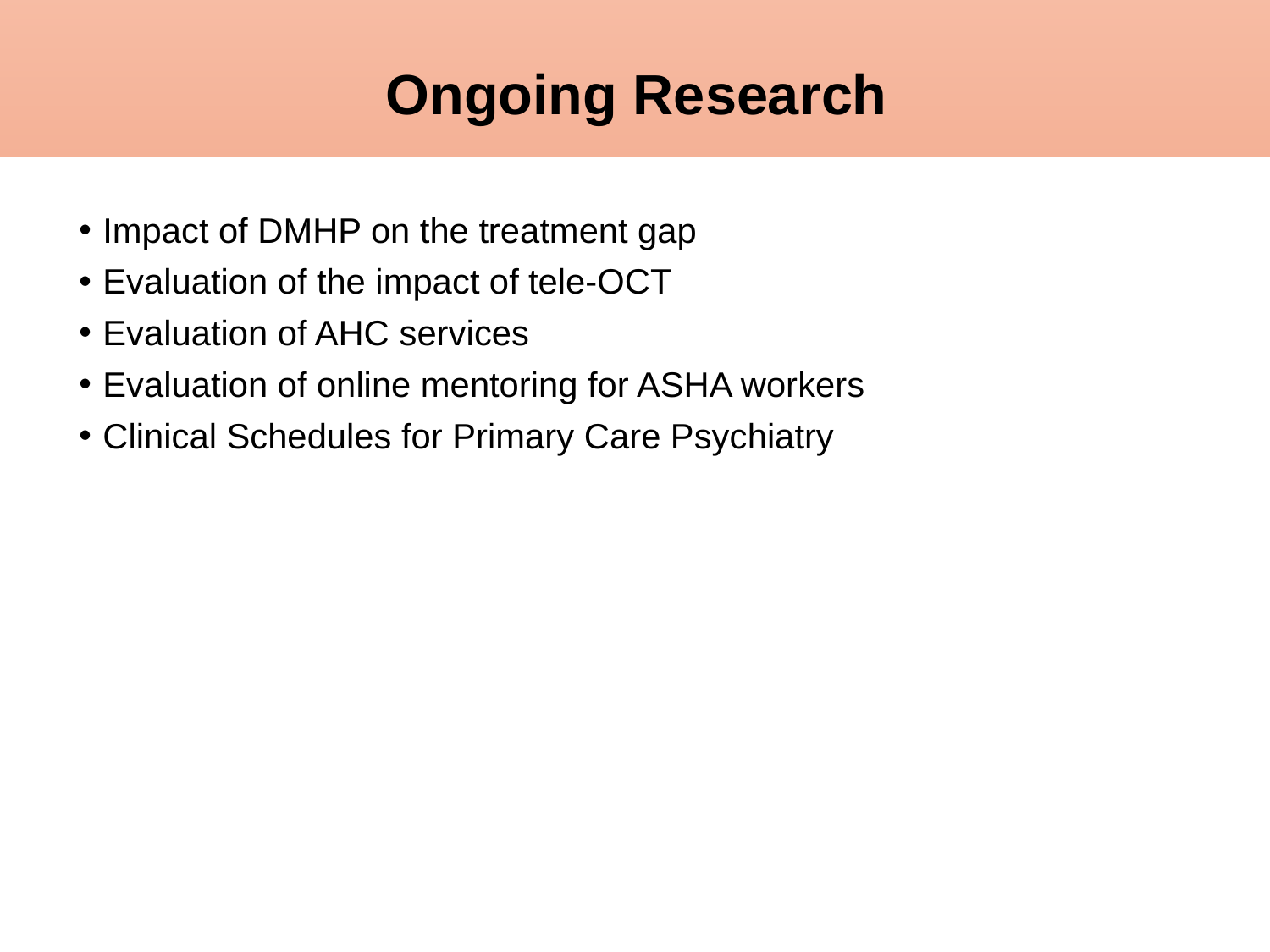

# Ongoing Research
Impact of DMHP on the treatment gap
Evaluation of the impact of tele-OCT
Evaluation of AHC services
Evaluation of online mentoring for ASHA workers
Clinical Schedules for Primary Care Psychiatry